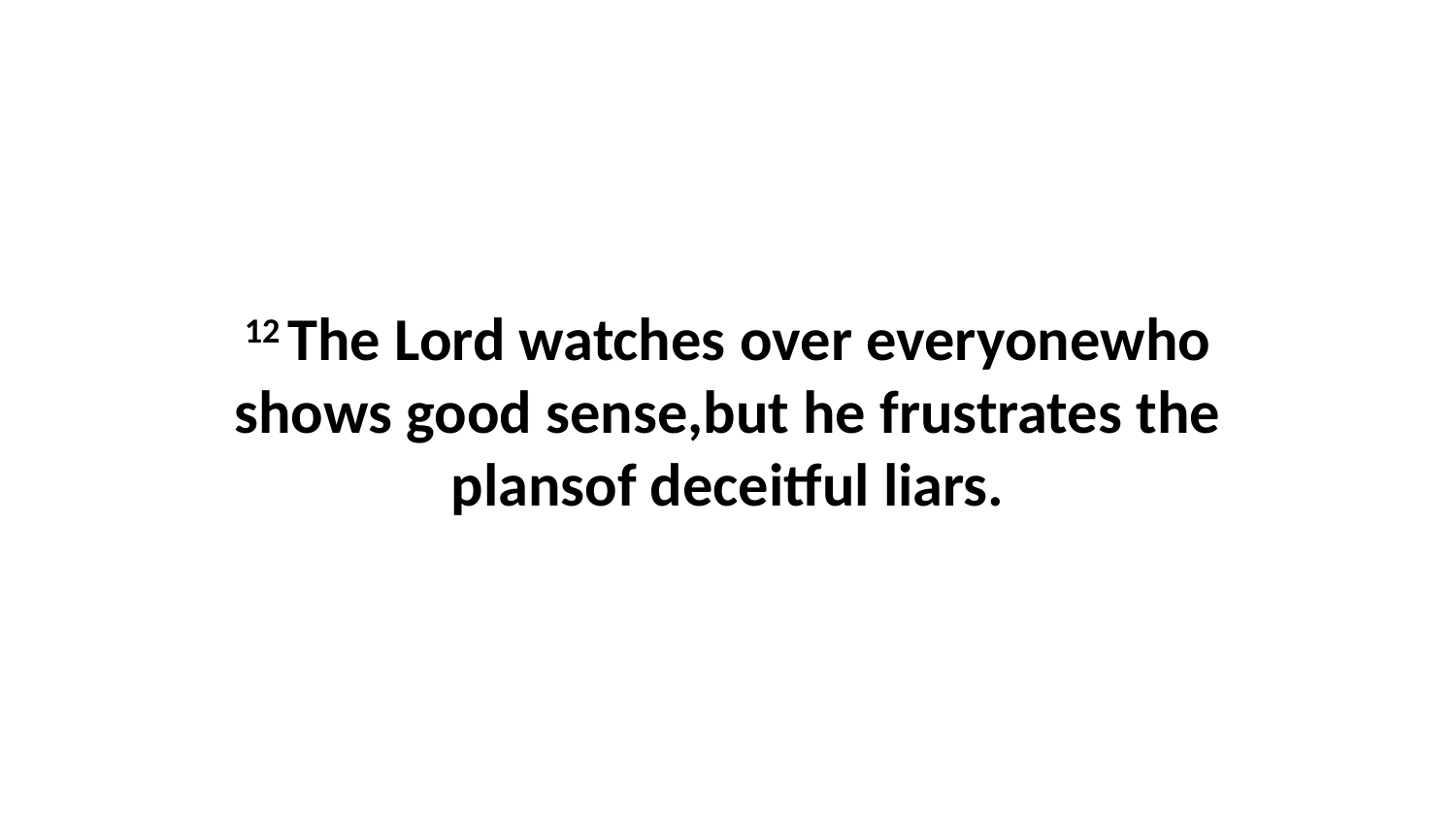

12 The Lord watches over everyonewho shows good sense,but he frustrates the plansof deceitful liars.